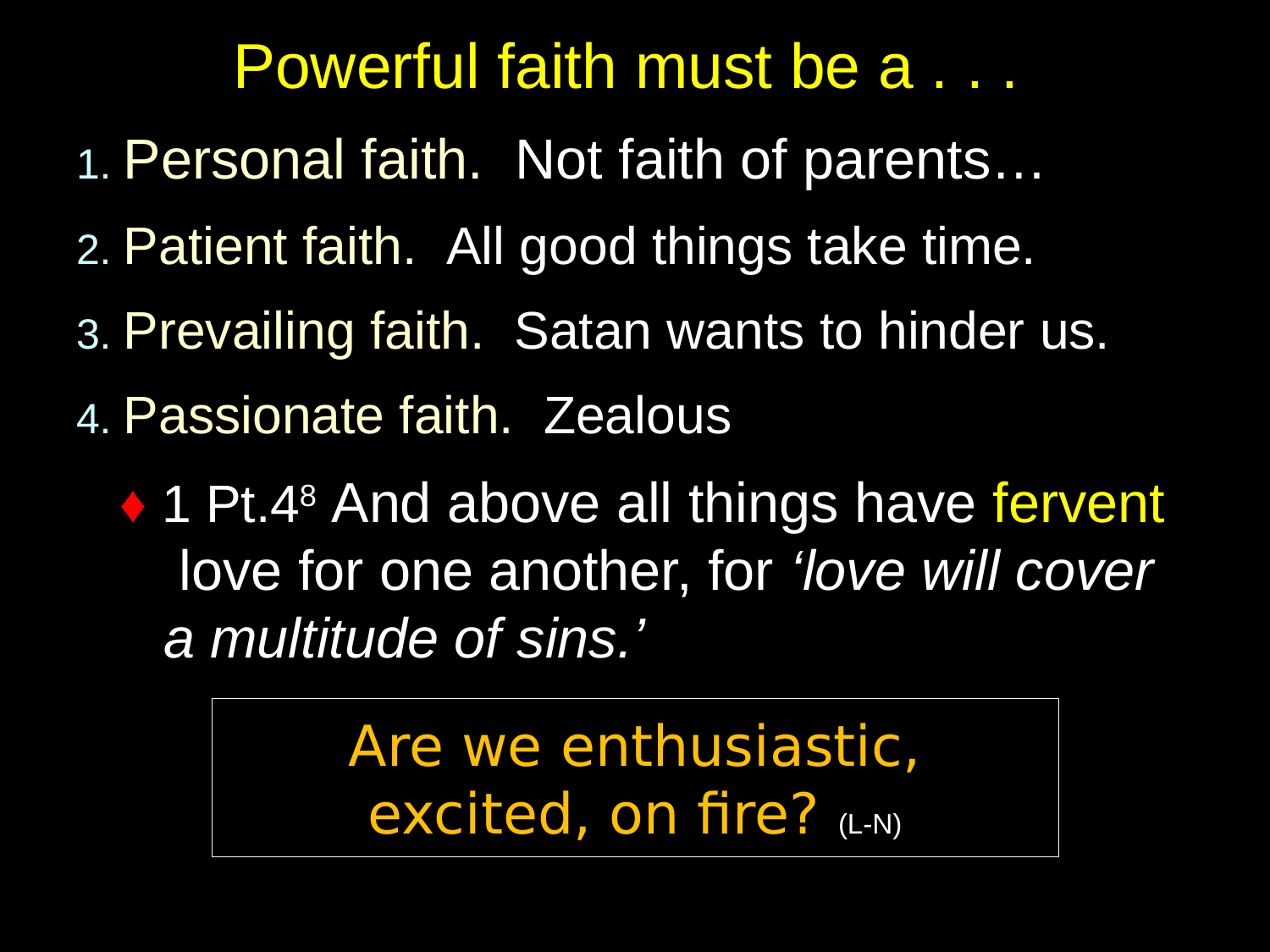

# Powerful faith must be a . . .
1. Personal faith.  Not faith of parents…
2. Patient faith.  All good things take time.
3. Prevailing faith.  Satan wants to hinder us.
4. Passionate faith.  Zealous
   ♦ 1 Pt.48 And above all things have fervent   love for one another, for ‘love will cover a multitude of sins.’

Are we enthusiastic,
excited, on fire? (L-N)